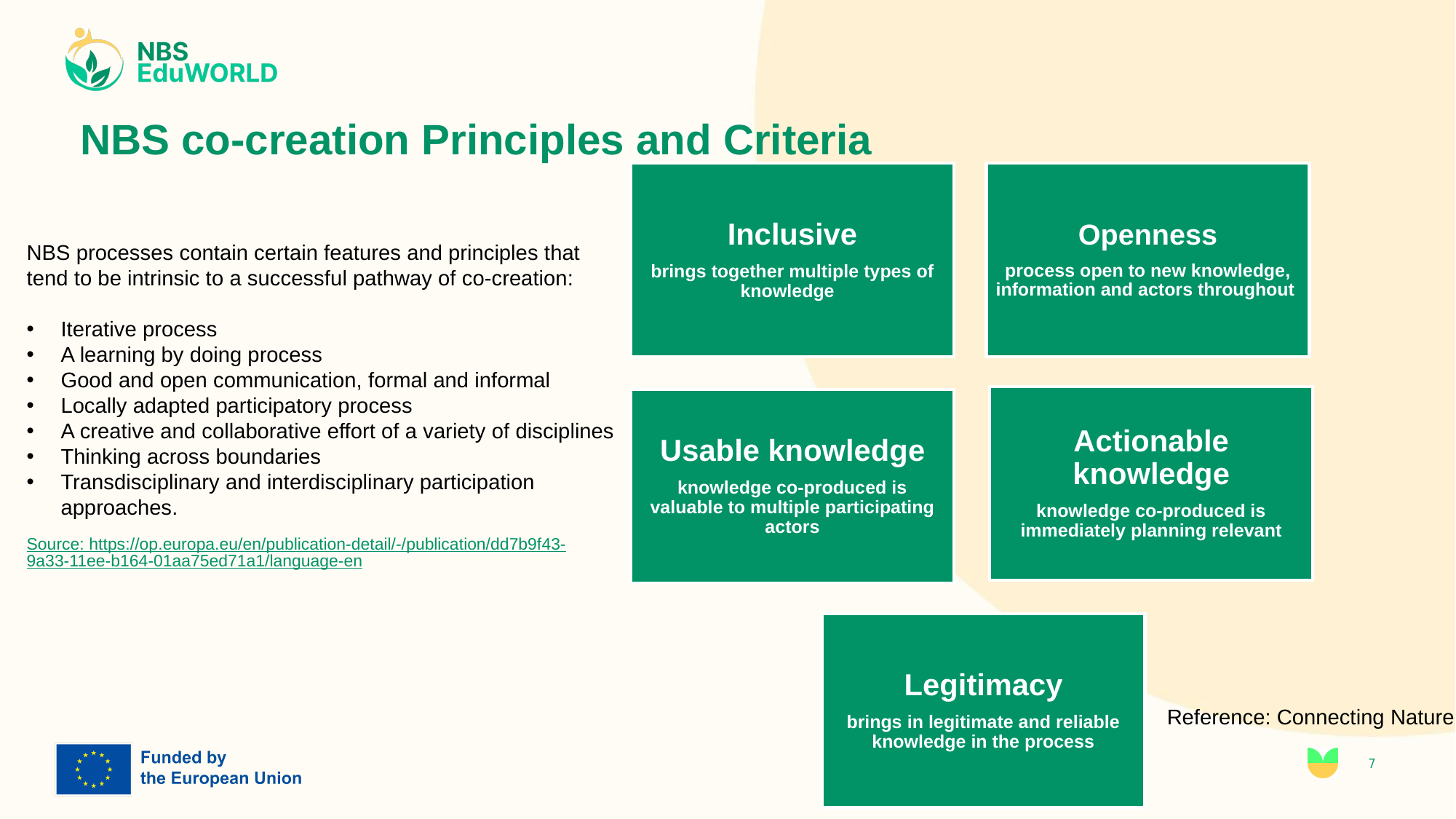

# NBS co-creation Principles and Criteria
Inclusive
brings together multiple types of knowledge
Openness
process open to new knowledge, information and actors throughout
Usable knowledge
knowledge co-produced is valuable to multiple participating actors
Actionable knowledge
knowledge co-produced is immediately planning relevant
Legitimacy
brings in legitimate and reliable knowledge in the process
NBS processes contain certain features and principles that tend to be intrinsic to a successful pathway of co-creation:

Iterative process
A learning by doing process
Good and open communication, formal and informal
Locally adapted participatory process
A creative and collaborative effort of a variety of disciplines
Thinking across boundaries
Transdisciplinary and interdisciplinary participation approaches.
Source: https://op.europa.eu/en/publication-detail/-/publication/dd7b9f43-9a33-11ee-b164-01aa75ed71a1/language-en

Reference: Connecting Nature
7